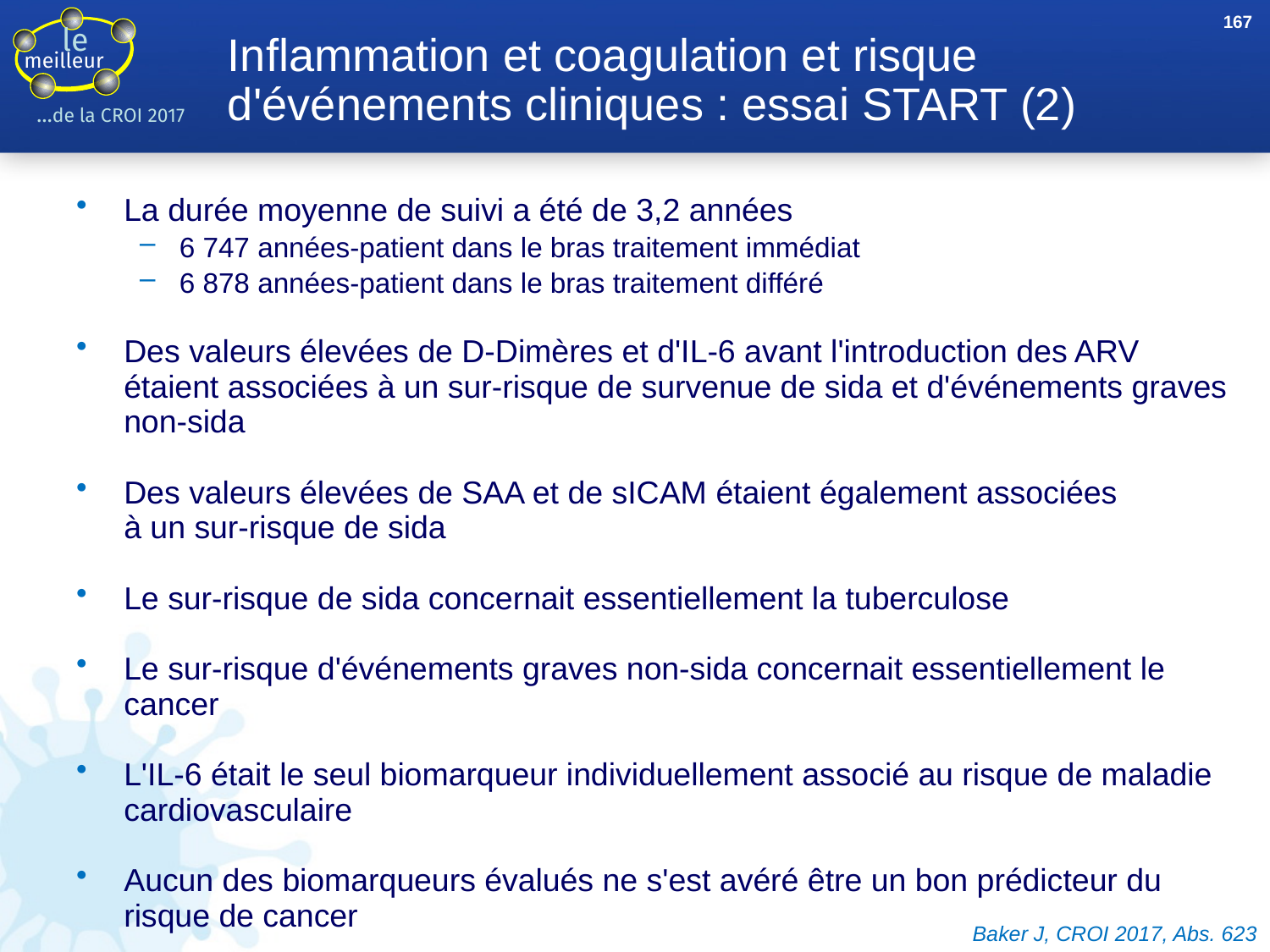

167
# Inflammation et coagulation et risque d'événements cliniques : essai START (2)
La durée moyenne de suivi a été de 3,2 années
6 747 années-patient dans le bras traitement immédiat
6 878 années-patient dans le bras traitement différé
Des valeurs élevées de D-Dimères et d'IL-6 avant l'introduction des ARV
étaient associées à un sur-risque de survenue de sida et d'événements graves non-sida
Des valeurs élevées de SAA et de sICAM étaient également associées
à un sur-risque de sida
Le sur-risque de sida concernait essentiellement la tuberculose
Le sur-risque d'événements graves non-sida concernait essentiellement le cancer
L'IL-6 était le seul biomarqueur individuellement associé au risque de maladie cardiovasculaire
Aucun des biomarqueurs évalués ne s'est avéré être un bon prédicteur du risque de cancer
Baker J, CROI 2017, Abs. 623